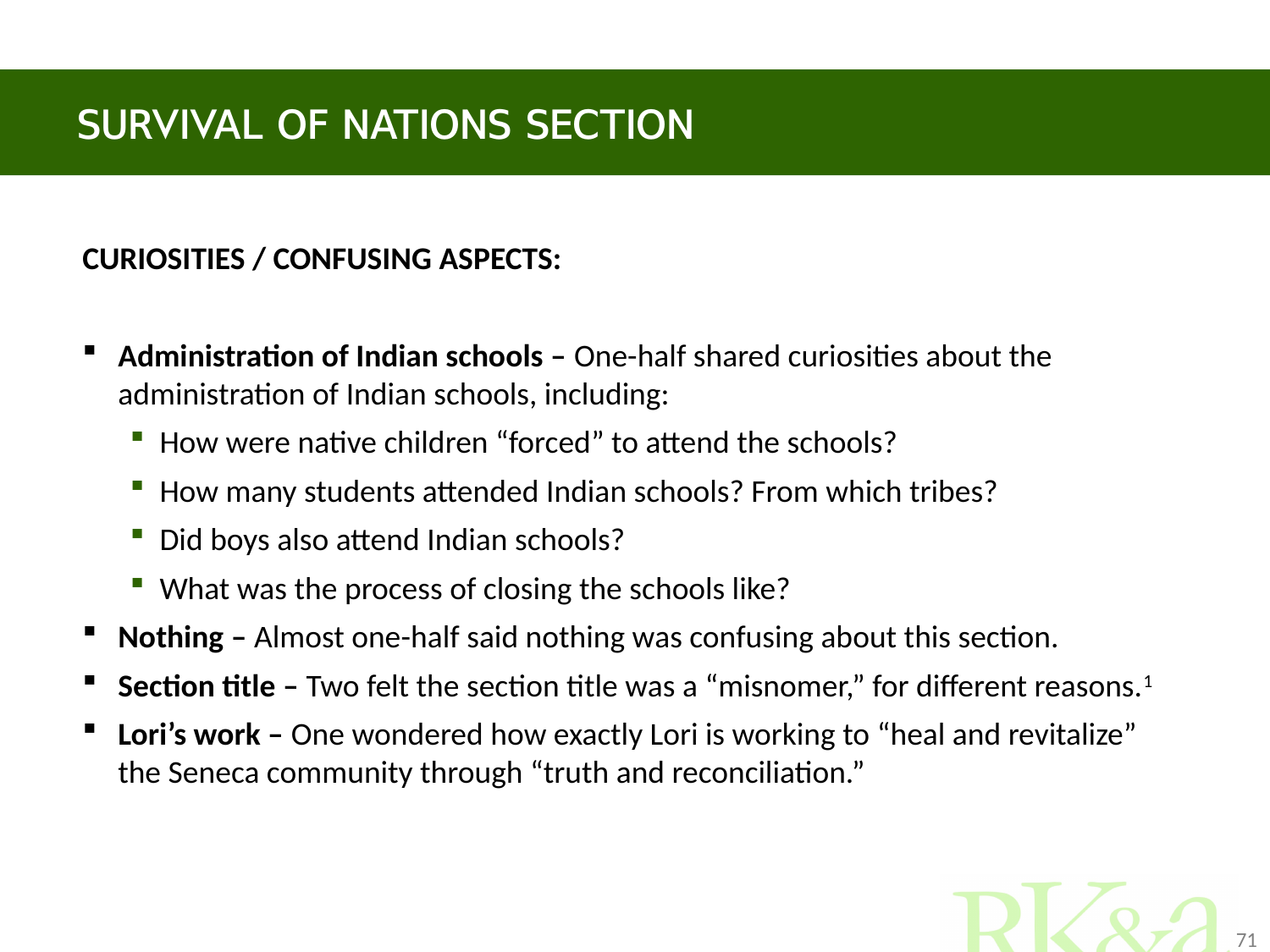

# Survival of nations section
CURIOSITIES / CONFUSING ASPECTS:

Administration of Indian schools – One-half shared curiosities about the administration of Indian schools, including:
How were native children “forced” to attend the schools?
How many students attended Indian schools? From which tribes?
Did boys also attend Indian schools?
What was the process of closing the schools like?
Nothing – Almost one-half said nothing was confusing about this section.
Section title – Two felt the section title was a “misnomer,” for different reasons.1
Lori’s work – One wondered how exactly Lori is working to “heal and revitalize” the Seneca community through “truth and reconciliation.”
71